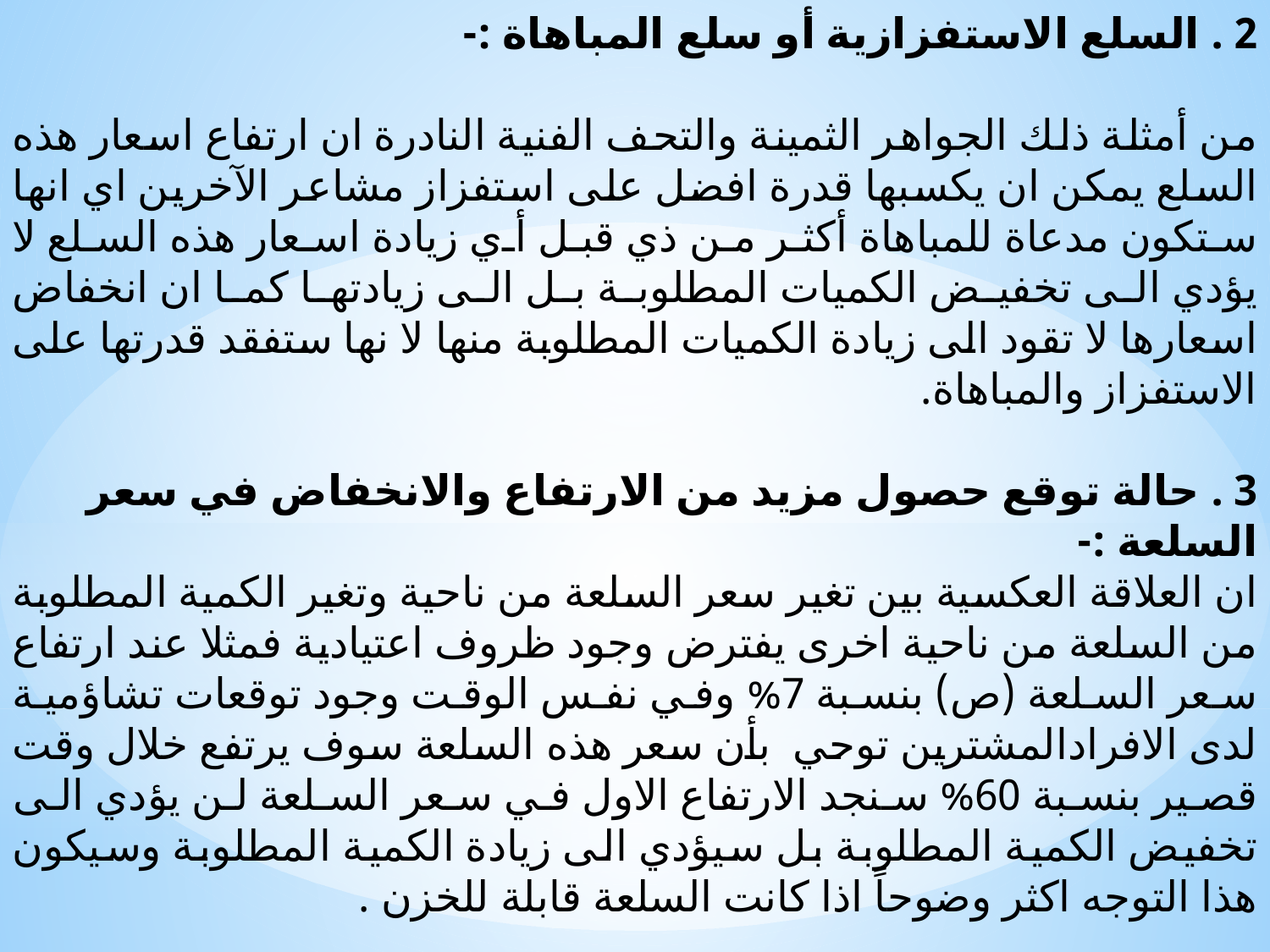

2 . السلع الاستفزازية أو سلع المباهاة :-

من أمثلة ذلك الجواهر الثمينة والتحف الفنية النادرة ان ارتفاع اسعار هذه السلع يمكن ان يكسبها قدرة افضل على استفزاز مشاعر الآخرين اي انها ستكون مدعاة للمباهاة أكثر من ذي قبل أي زيادة اسعار هذه السلع لا يؤدي الى تخفيض الكميات المطلوبة بل الى زيادتها كما ان انخفاض اسعارها لا تقود الى زيادة الكميات المطلوبة منها لا نها ستفقد قدرتها على الاستفزاز والمباهاة.

3 . حالة توقع حصول مزيد من الارتفاع والانخفاض في سعر السلعة :-
ان العلاقة العكسية بين تغير سعر السلعة من ناحية وتغير الكمية المطلوبة من السلعة من ناحية اخرى يفترض وجود ظروف اعتيادية فمثلا عند ارتفاع سعر السلعة (ص) بنسبة 7% وفي نفس الوقت وجود توقعات تشاؤمية لدى الافرادالمشترين توحي  بأن سعر هذه السلعة سوف يرتفع خلال وقت قصير بنسبة 60% سنجد الارتفاع الاول في سعر السلعة لن يؤدي الى تخفيض الكمية المطلوبة بل سيؤدي الى زيادة الكمية المطلوبة وسيكون هذا التوجه اكثر وضوحاً اذا كانت السلعة قابلة للخزن .